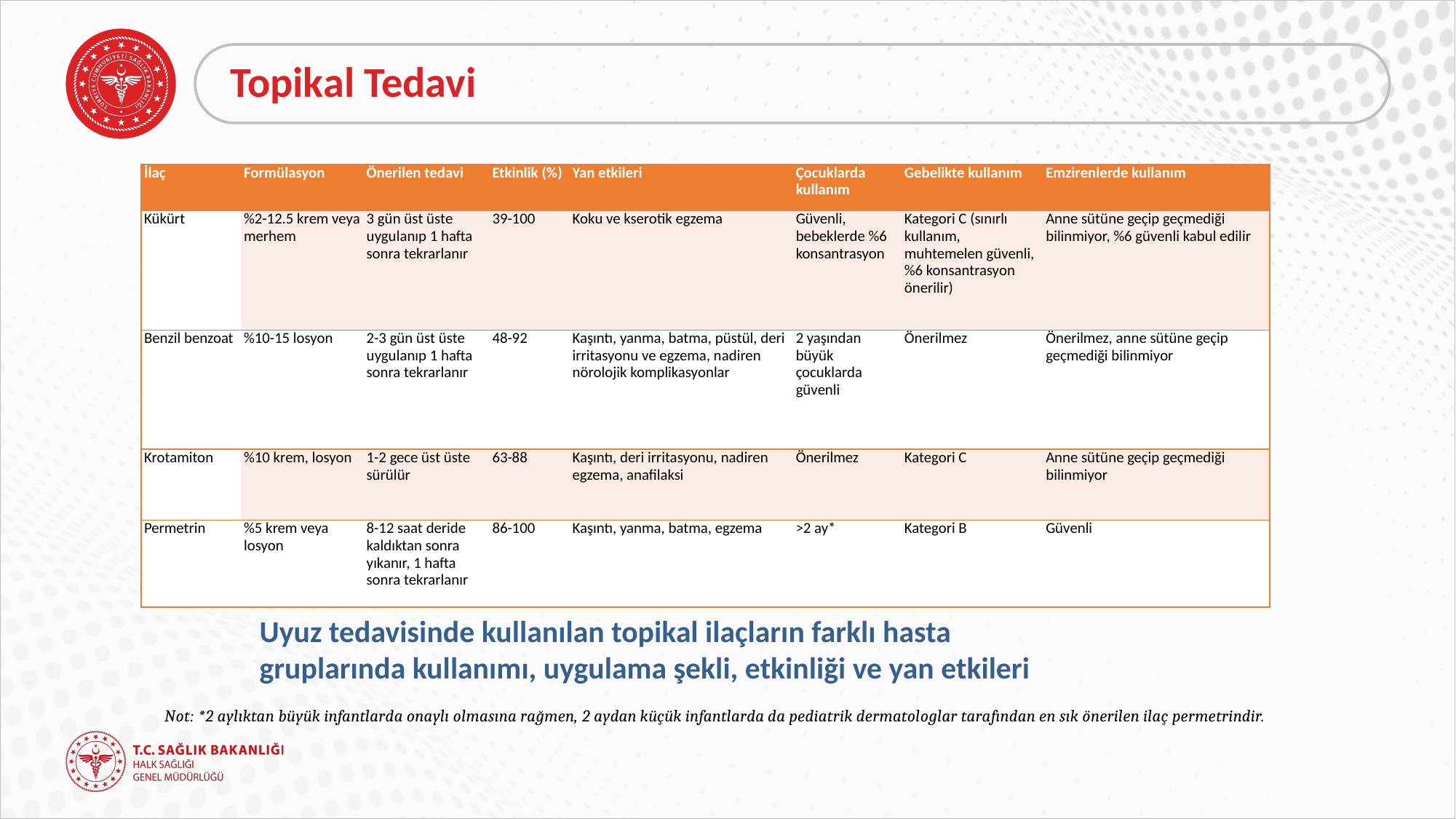

# Topikal Tedavi
| İlaç | Formülasyon | Önerilen tedavi | Etkinlik (%) | Yan etkileri | Çocuklarda kullanım | Gebelikte kullanım | Emzirenlerde kullanım |
| --- | --- | --- | --- | --- | --- | --- | --- |
| Kükürt | %2-12.5 krem veya merhem | 3 gün üst üste uygulanıp 1 hafta sonra tekrarlanır | 39-100 | Koku ve kserotik egzema | Güvenli, bebeklerde %6 konsantrasyon | Kategori C (sınırlı kullanım, muhtemelen güvenli, %6 konsantrasyon önerilir) | Anne sütüne geçip geçmediği bilinmiyor, %6 güvenli kabul edilir |
| Benzil benzoat | %10-15 losyon | 2-3 gün üst üste uygulanıp 1 hafta sonra tekrarlanır | 48-92 | Kaşıntı, yanma, batma, püstül, deri irritasyonu ve egzema, nadiren nörolojik komplikasyonlar | 2 yaşından büyük çocuklarda güvenli | Önerilmez | Önerilmez, anne sütüne geçip geçmediği bilinmiyor |
| Krotamiton | %10 krem, losyon | 1-2 gece üst üste sürülür | 63-88 | Kaşıntı, deri irritasyonu, nadiren egzema, anafilaksi | Önerilmez | Kategori C | Anne sütüne geçip geçmediği bilinmiyor |
| Permetrin | %5 krem veya losyon | 8-12 saat deride kaldıktan sonra yıkanır, 1 hafta sonra tekrarlanır | 86-100 | Kaşıntı, yanma, batma, egzema | >2 ay\* | Kategori B | Güvenli |

Uyuz tedavisinde kullanılan topikal ilaçların farklı hasta gruplarında kullanımı, uygulama şekli, etkinliği ve yan etkileri
Not: *2 aylıktan büyük infantlarda onaylı olmasına rağmen, 2 aydan küçük infantlarda da pediatrik dermatologlar tarafından en sık önerilen ilaç permetrindir.
9